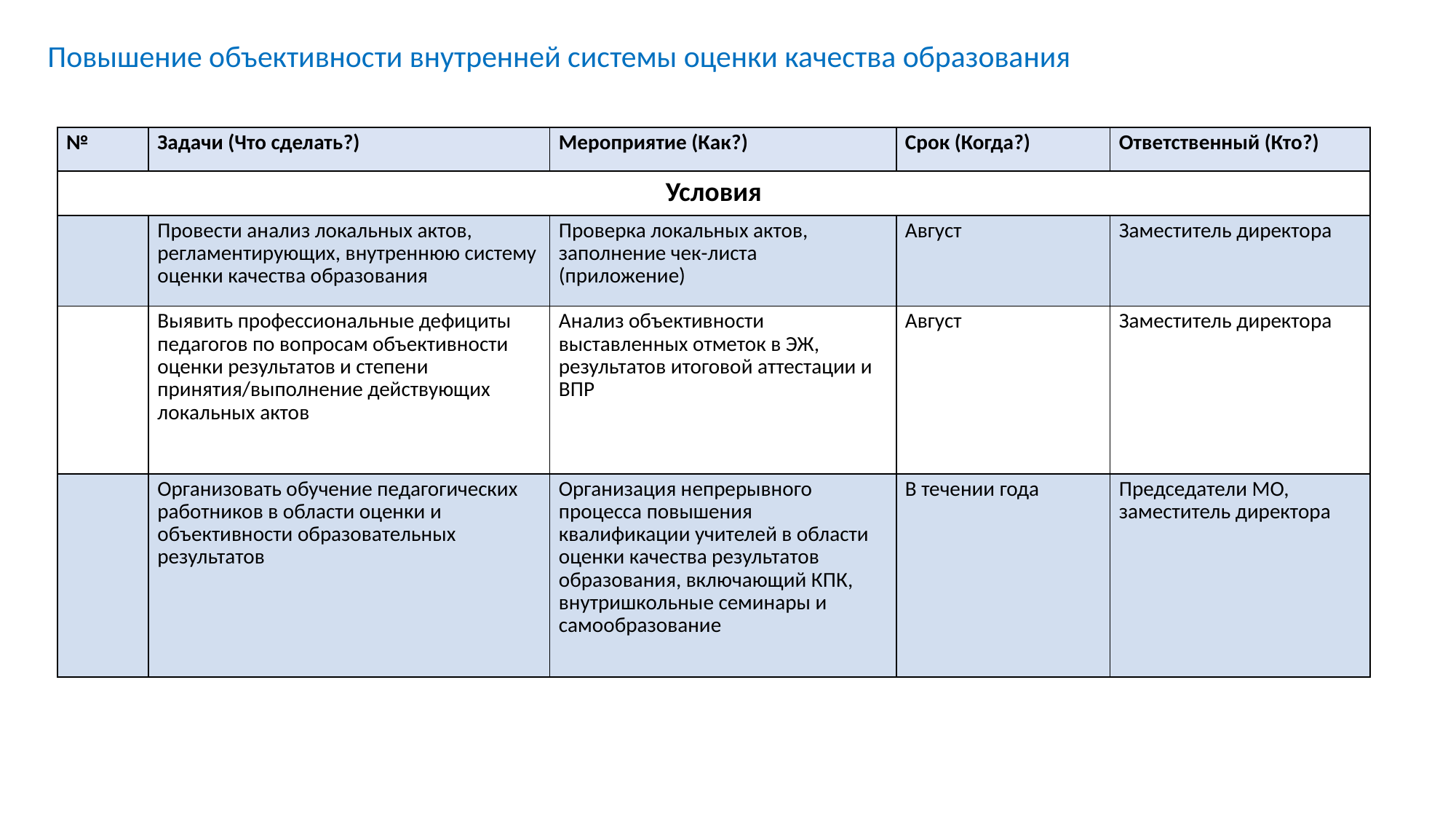

Повышение объективности внутренней системы оценки качества образования
| № | Задачи (Что сделать?) | Мероприятие (Как?) | Срок (Когда?) | Ответственный (Кто?) |
| --- | --- | --- | --- | --- |
| Условия |  |  |  |  |
|  | Провести анализ локальных актов, регламентирующих, внутреннюю систему оценки качества образования | Проверка локальных актов, заполнение чек-листа (приложение) | Август | Заместитель директора |
|  | Выявить профессиональные дефициты педагогов по вопросам объективности оценки результатов и степени принятия/выполнение действующих локальных актов | Анализ объективности выставленных отметок в ЭЖ, результатов итоговой аттестации и ВПР | Август | Заместитель директора |
|  | Организовать обучение педагогических работников в области оценки и объективности образовательных результатов | Организация непрерывного процесса повышения квалификации учителей в области оценки качества результатов образования, включающий КПК, внутришкольные семинары и самообразование | В течении года | Председатели МО, заместитель директора |